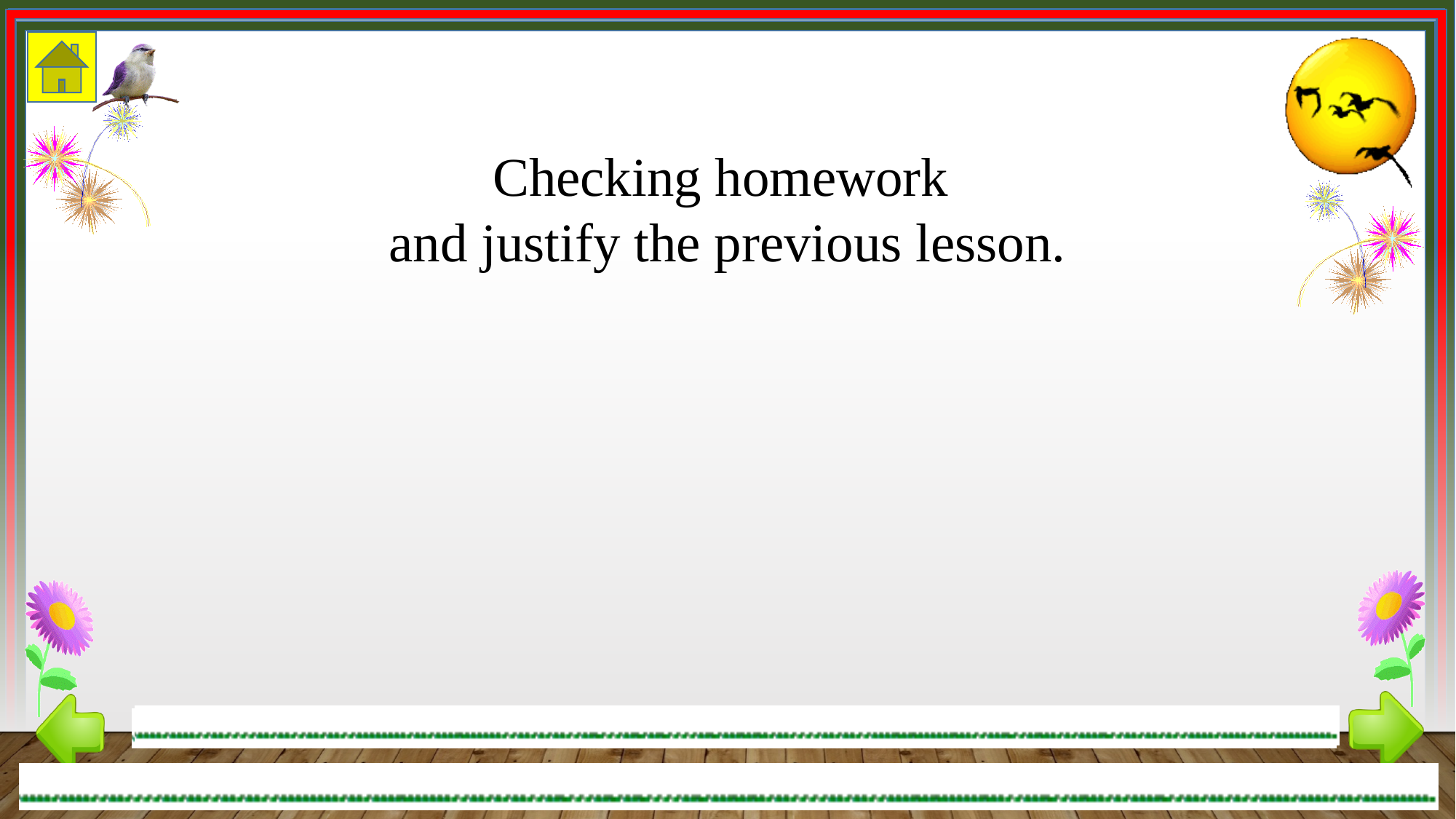

Checking homework
and justify the previous lesson.